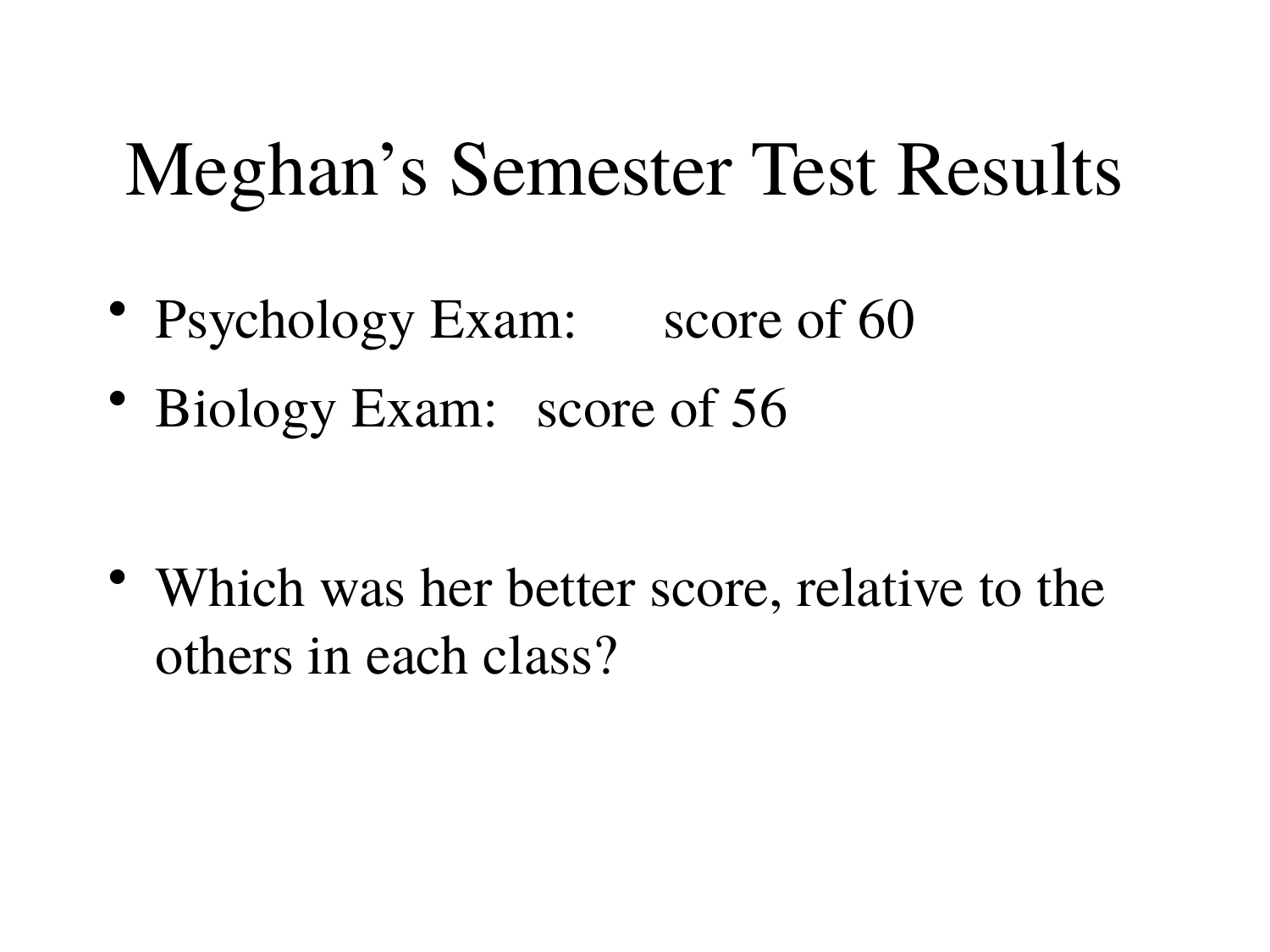

# Meghan’s Semester Test Results
Psychology Exam:	score of 60
Biology Exam:	score of 56

Which was her better score, relative to the others in each class?